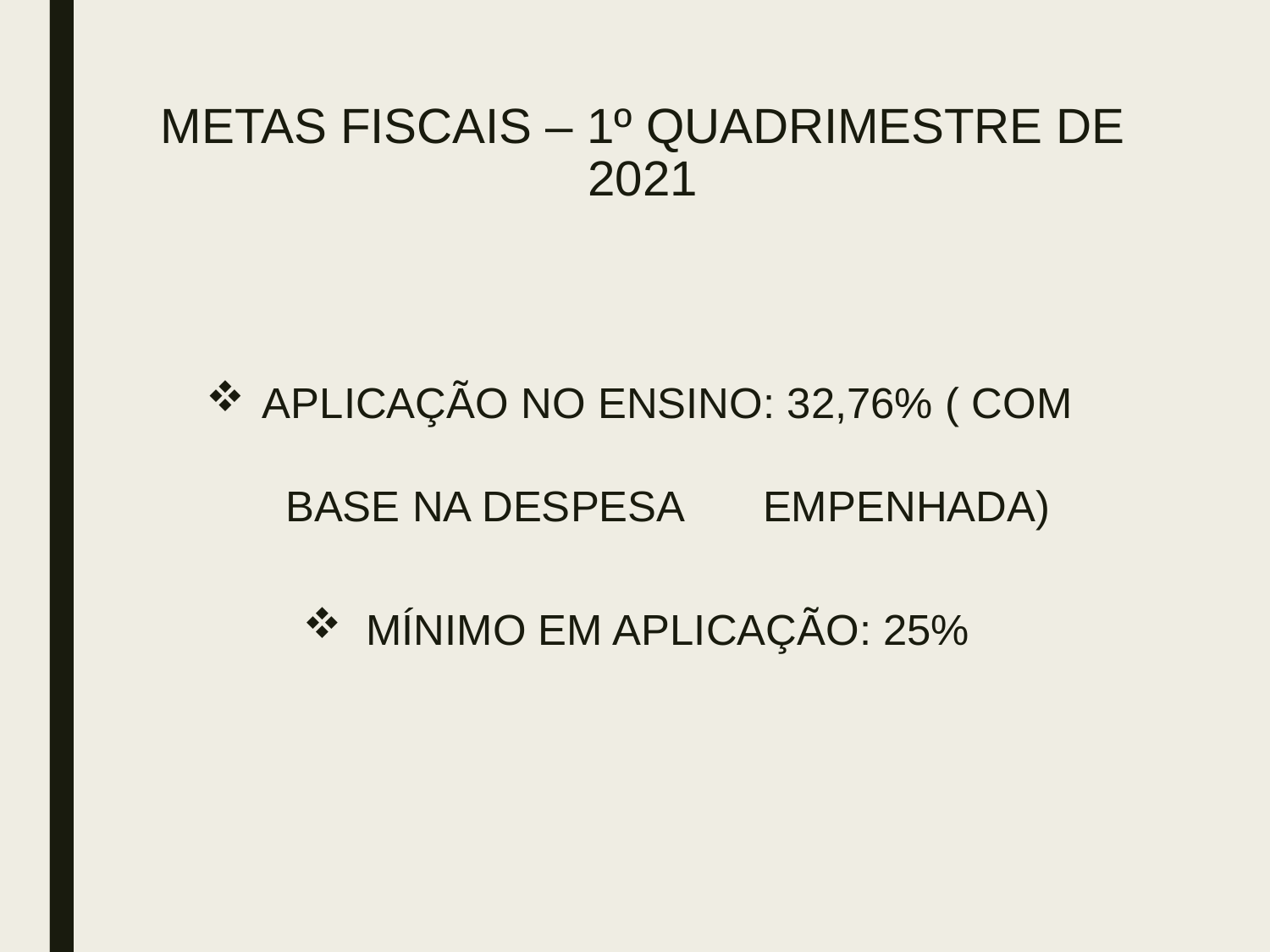

# METAS FISCAIS – 1º QUADRIMESTRE DE 2021
APLICAÇÃO NO ENSINO: 32,76% ( COM BASE NA DESPESA 		EMPENHADA)
MÍNIMO EM APLICAÇÃO: 25%